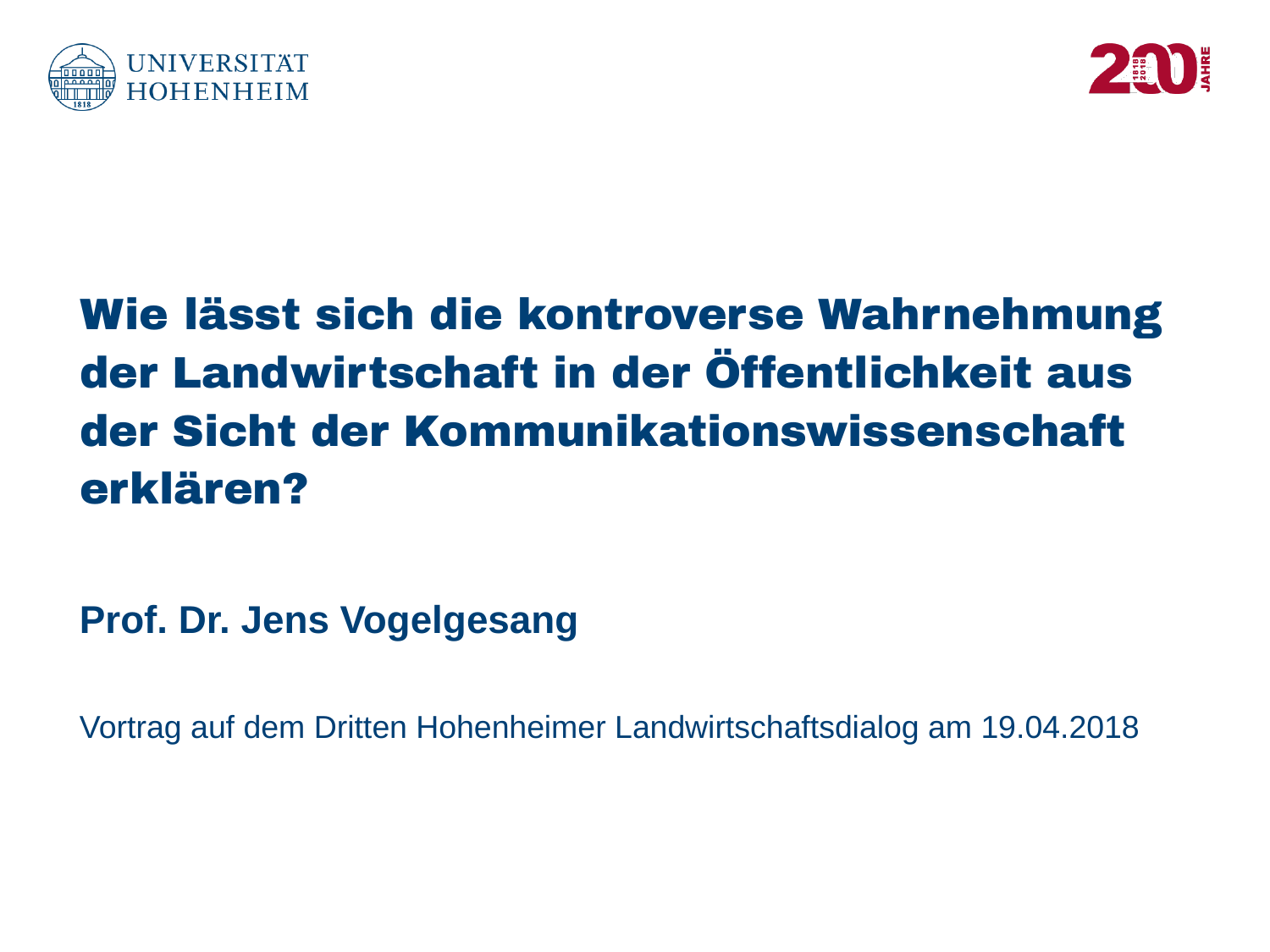

Fakultät für Wirtschafts- und Sozialwissenschaften, Institut für Kommunikationswissenschaft
Wie lässt sich die kontroverse Wahrnehmung der Landwirtschaft in der Öffentlichkeit aus der Sicht der Kommunikationswissenschaft erklären?

Prof. Dr. Jens Vogelgesang

Vortrag auf dem Dritten Hohenheimer Landwirtschaftsdialog am 19.04.2018